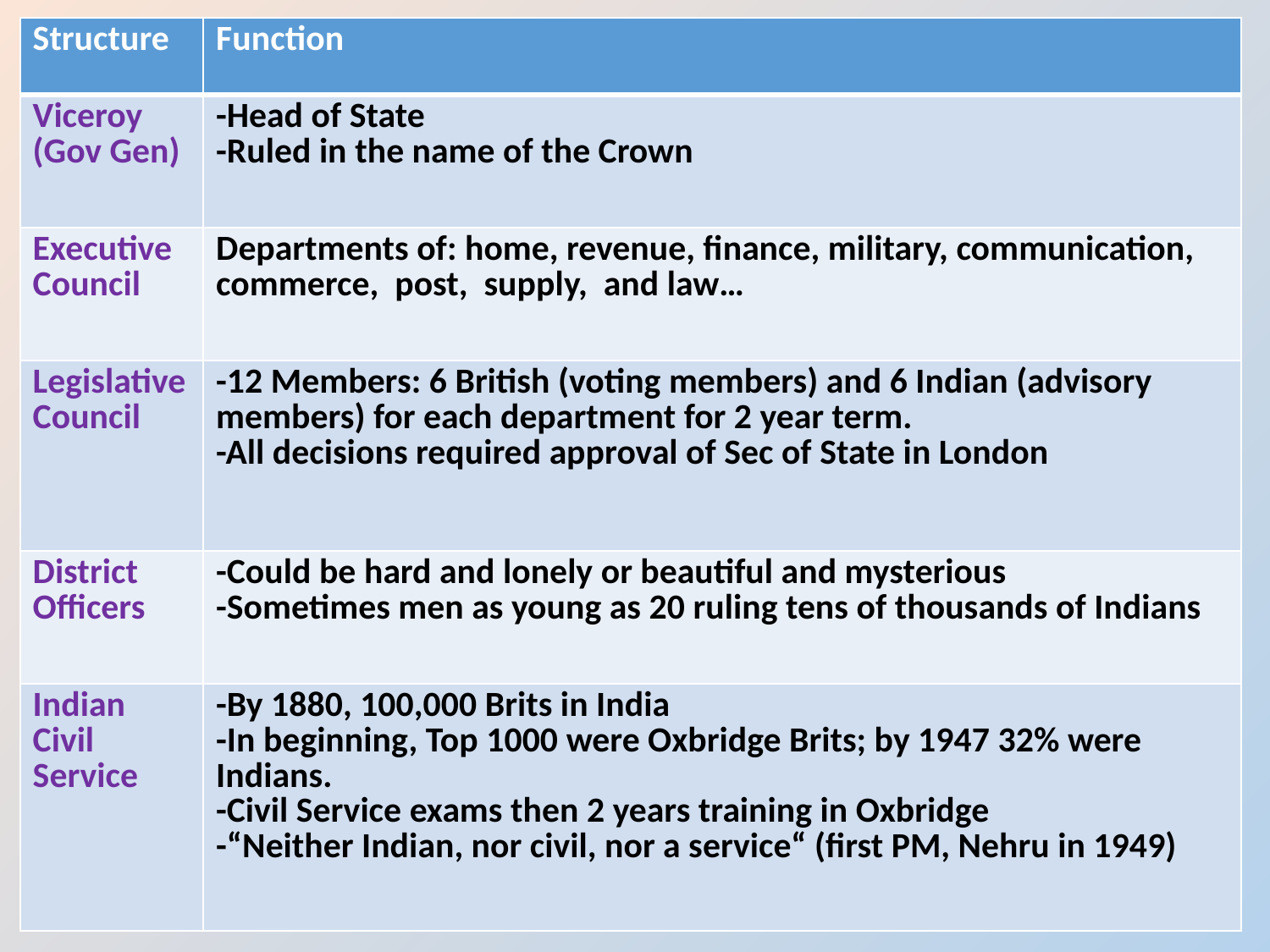

| Structure | Function |
| --- | --- |
| Viceroy (Gov Gen) | -Head of State -Ruled in the name of the Crown |
| Executive Council | Departments of: home, revenue, finance, military, communication, commerce, post, supply, and law… |
| Legislative Council | -12 Members: 6 British (voting members) and 6 Indian (advisory members) for each department for 2 year term. -All decisions required approval of Sec of State in London |
| District Officers | -Could be hard and lonely or beautiful and mysterious -Sometimes men as young as 20 ruling tens of thousands of Indians |
| Indian Civil Service | -By 1880, 100,000 Brits in India -In beginning, Top 1000 were Oxbridge Brits; by 1947 32% were Indians. -Civil Service exams then 2 years training in Oxbridge -“Neither Indian, nor civil, nor a service“ (first PM, Nehru in 1949) |
#